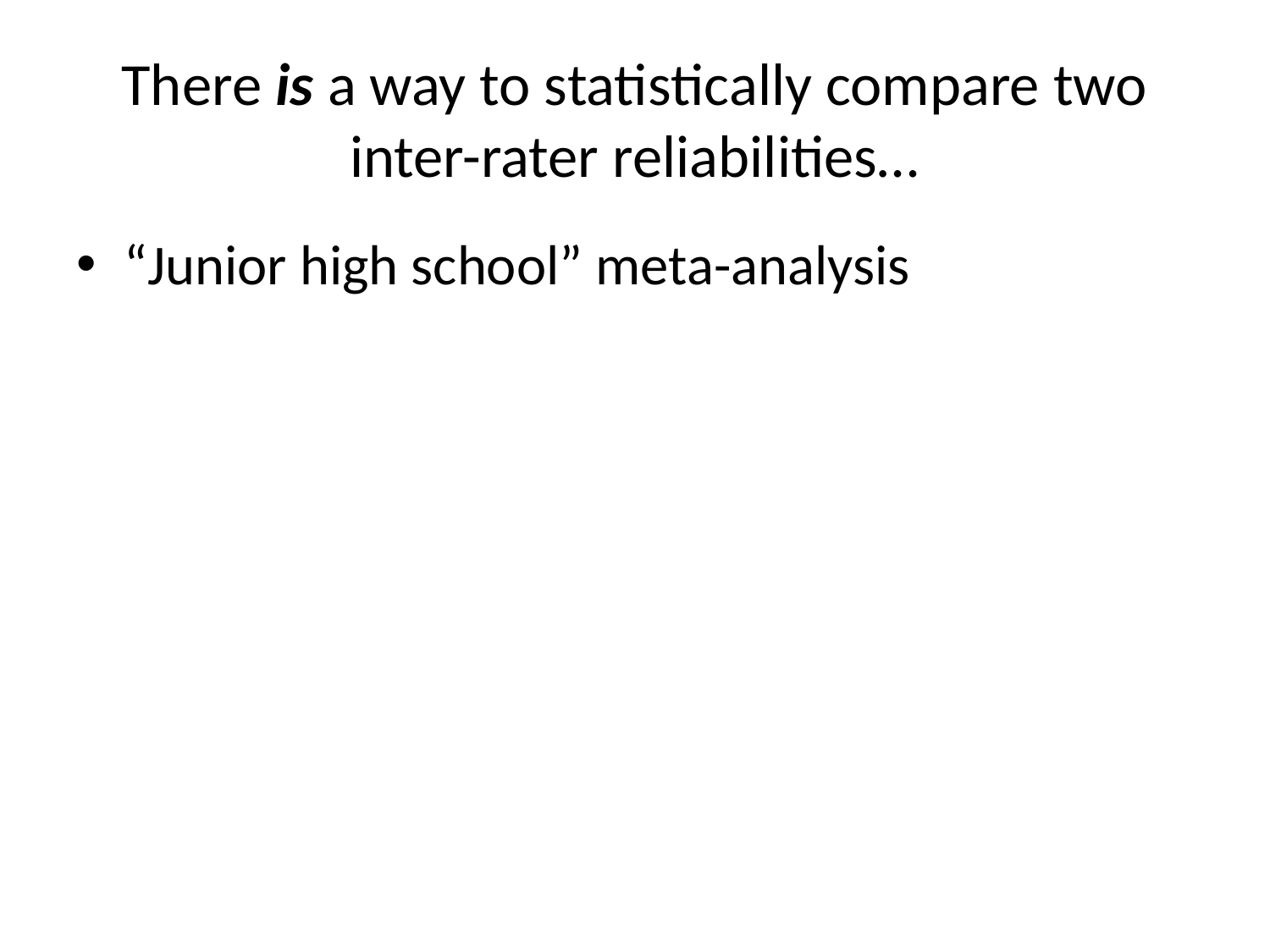

# There is a way to statistically compare two inter-rater reliabilities…
“Junior high school” meta-analysis